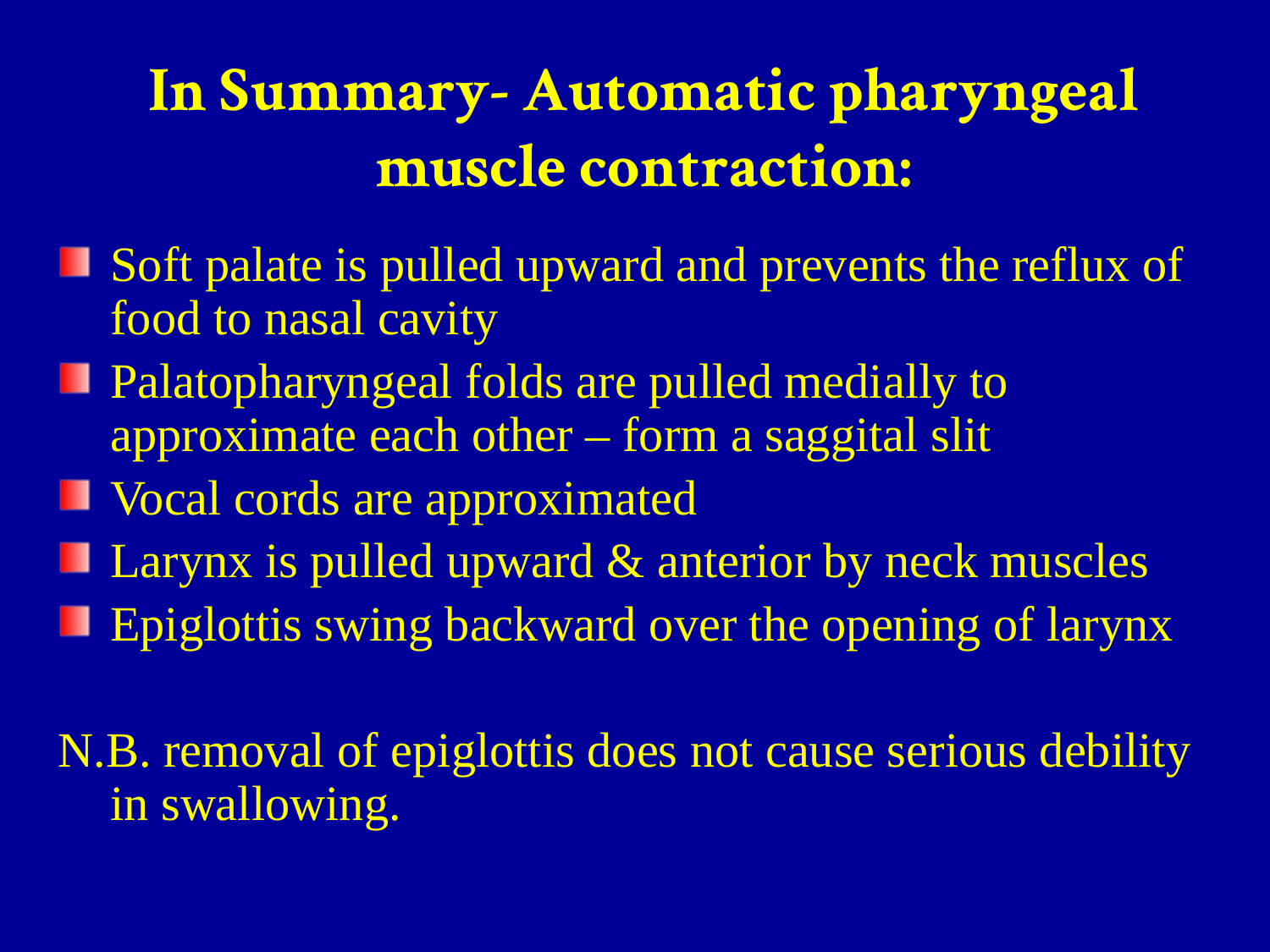

# In Summary- Automatic pharyngeal muscle contraction:
Soft palate is pulled upward and prevents the reflux of food to nasal cavity
Palatopharyngeal folds are pulled medially to approximate each other – form a saggital slit
Vocal cords are approximated
Larynx is pulled upward & anterior by neck muscles
Epiglottis swing backward over the opening of larynx

N.B. removal of epiglottis does not cause serious debility in swallowing.